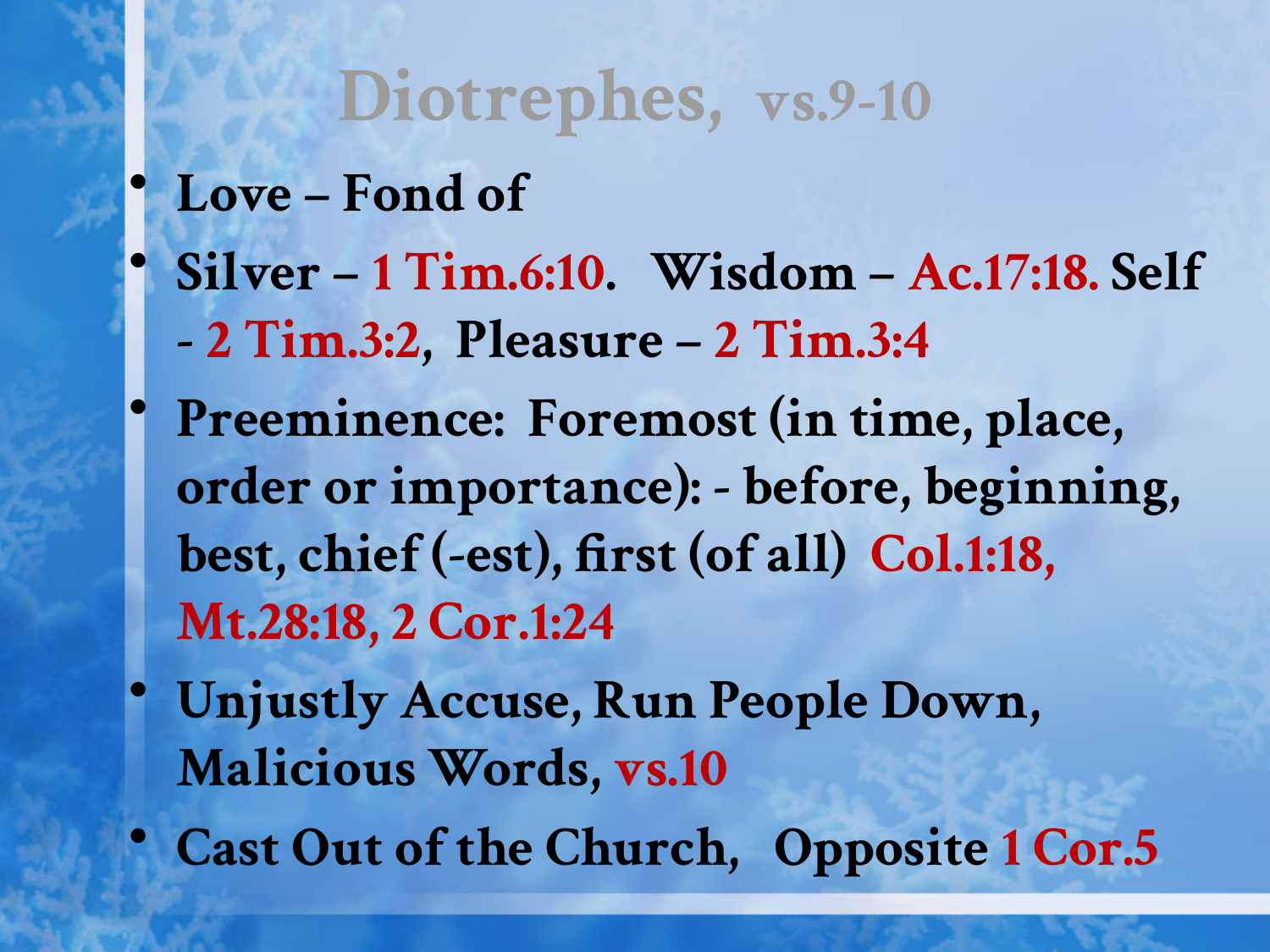

# Diotrephes,  vs.9-10
Love – Fond of
Silver – 1 Tim.6:10.   Wisdom – Ac.17:18. Self - 2 Tim.3:2,  Pleasure – 2 Tim.3:4
Preeminence:  Foremost (in time, place, order or importance): - before, beginning, best, chief (-est), first (of all)  Col.1:18, Mt.28:18, 2 Cor.1:24
Unjustly Accuse, Run People Down, Malicious Words, vs.10
Cast Out of the Church,   Opposite 1 Cor.5